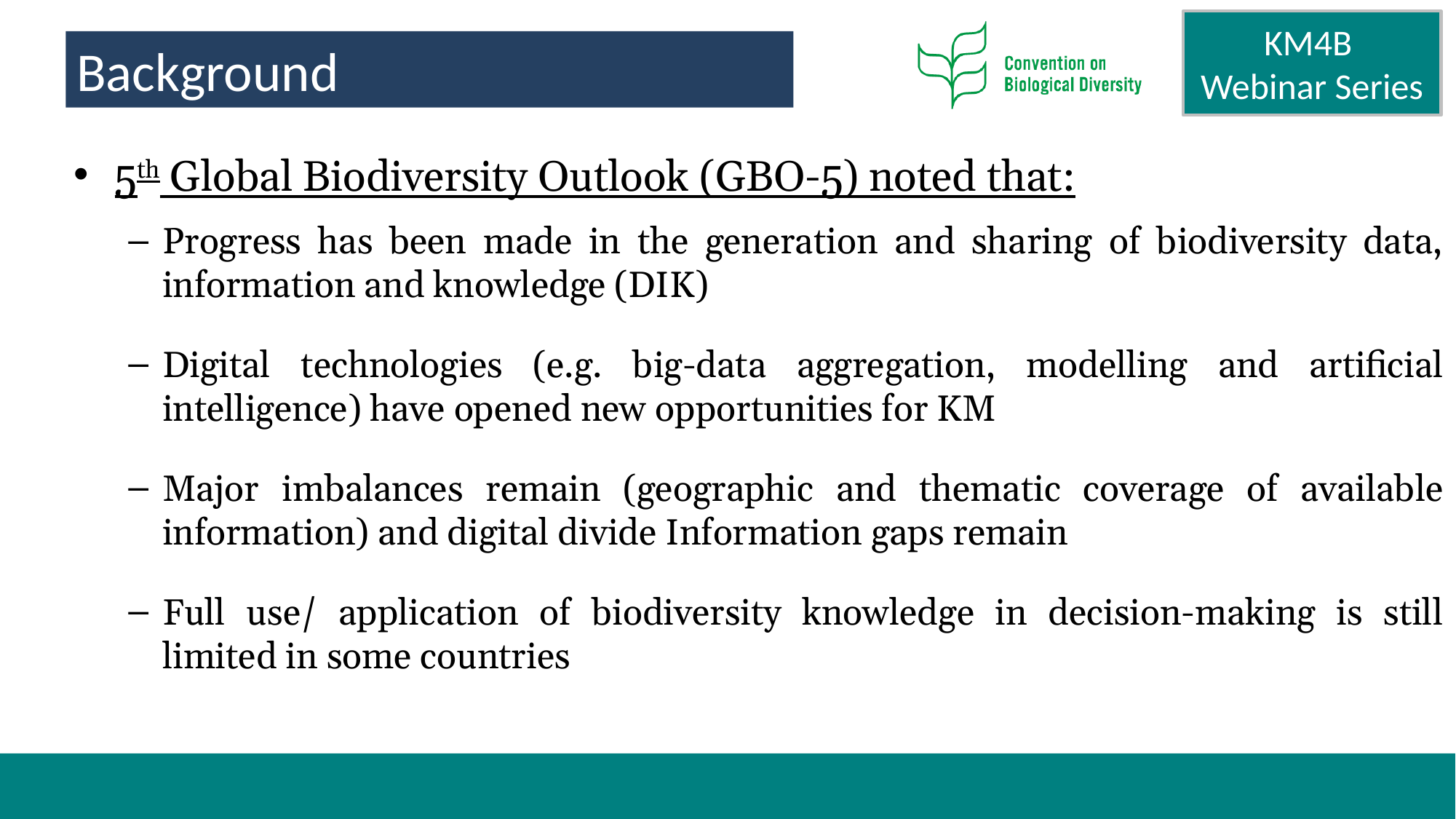

#
Background
5th Global Biodiversity Outlook (GBO-5) noted that:
Progress has been made in the generation and sharing of biodiversity data, information and knowledge (DIK)
Digital technologies (e.g. big-data aggregation, modelling and artificial intelligence) have opened new opportunities for KM
Major imbalances remain (geographic and thematic coverage of available information) and digital divide Information gaps remain
Full use/ application of biodiversity knowledge in decision-making is still limited in some countries